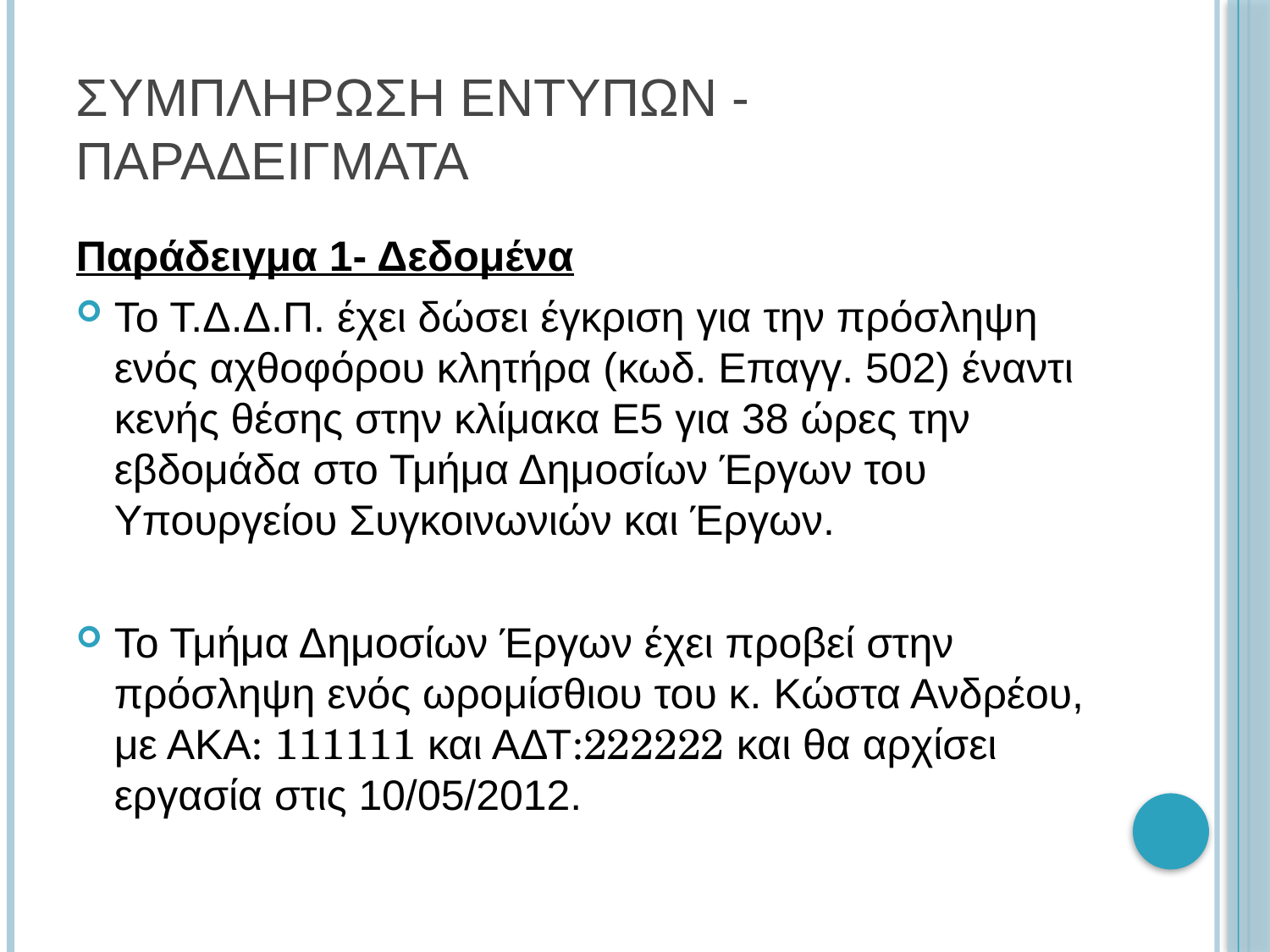

# ΣΥΜΠΛΗΡΩΣΗ ΕΝΤΥΠΩΝ - ΠΑΡΑΔΕΙΓΜΑΤΑ
Παράδειγμα 1- Δεδομένα
Το Τ.Δ.Δ.Π. έχει δώσει έγκριση για την πρόσληψη ενός αχθοφόρου κλητήρα (κωδ. Επαγγ. 502) έναντι κενής θέσης στην κλίμακα Ε5 για 38 ώρες την εβδομάδα στο Τμήμα Δημοσίων Έργων του Υπουργείου Συγκοινωνιών και Έργων.

Το Τμήμα Δημοσίων Έργων έχει προβεί στην πρόσληψη ενός ωρομίσθιου του κ. Κώστα Ανδρέου, με ΑΚΑ: 111111 και ΑΔΤ:222222 και θα αρχίσει εργασία στις 10/05/2012.